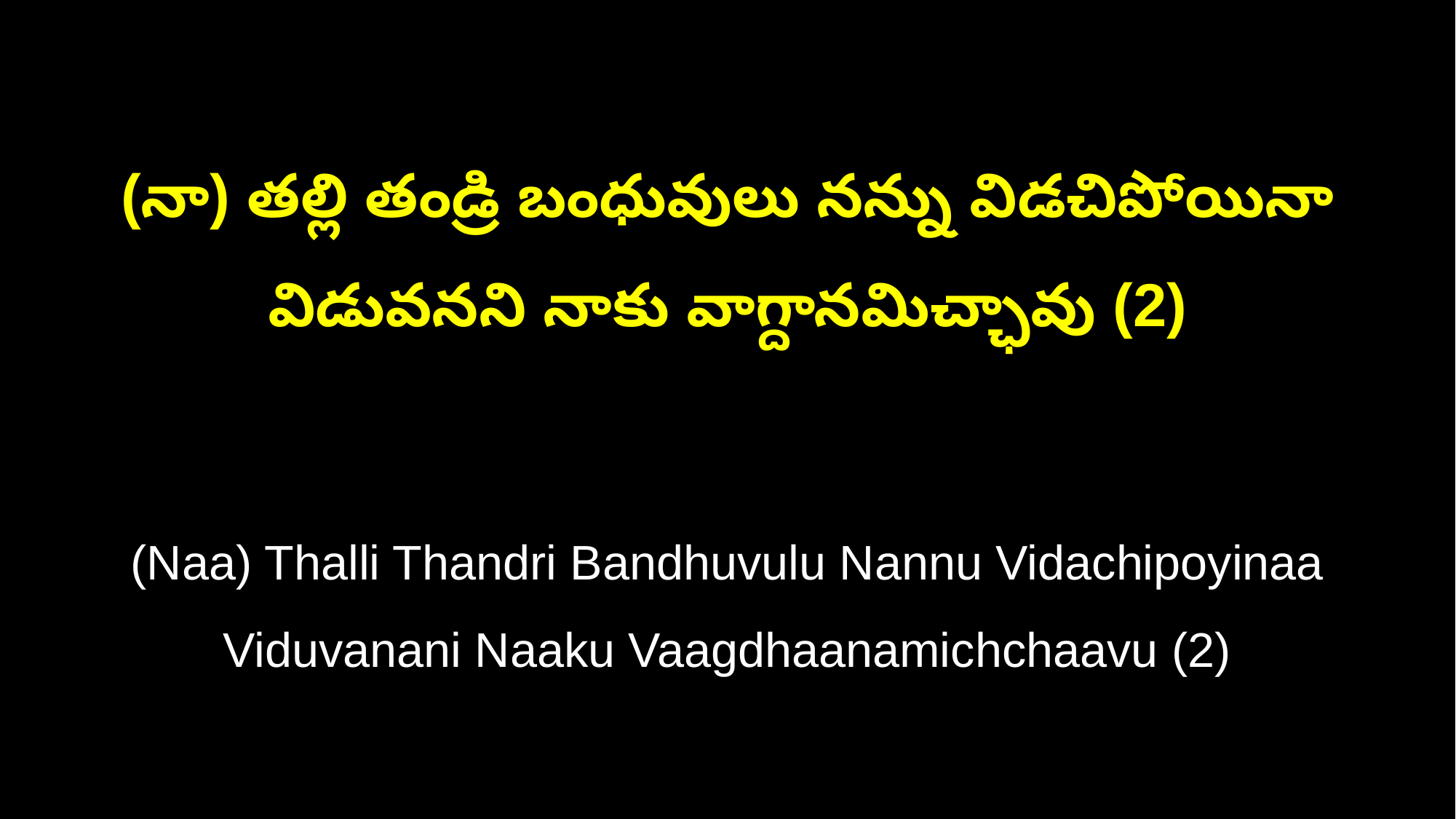

(నా) తల్లి తండ్రి బంధువులు నన్ను విడచిపోయినా
విడువనని నాకు వాగ్దానమిచ్ఛావు (2)
(Naa) Thalli Thandri Bandhuvulu Nannu Vidachipoyinaa
Viduvanani Naaku Vaagdhaanamichchaavu (2)